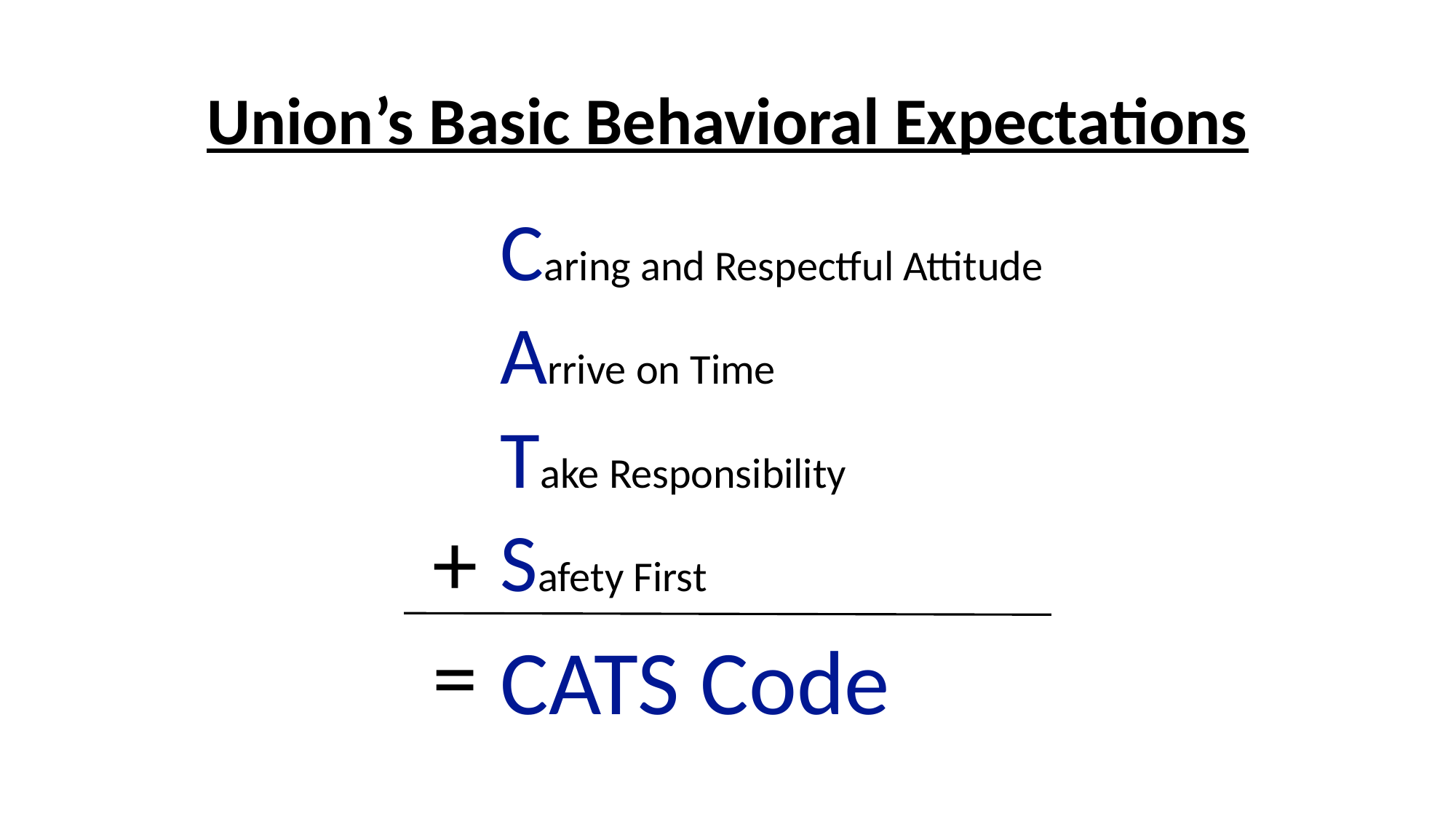

# Union’s Basic Behavioral Expectations
Caring and Respectful Attitude
Arrive on Time
Take Responsibility
Safety First

+
=
CATS Code